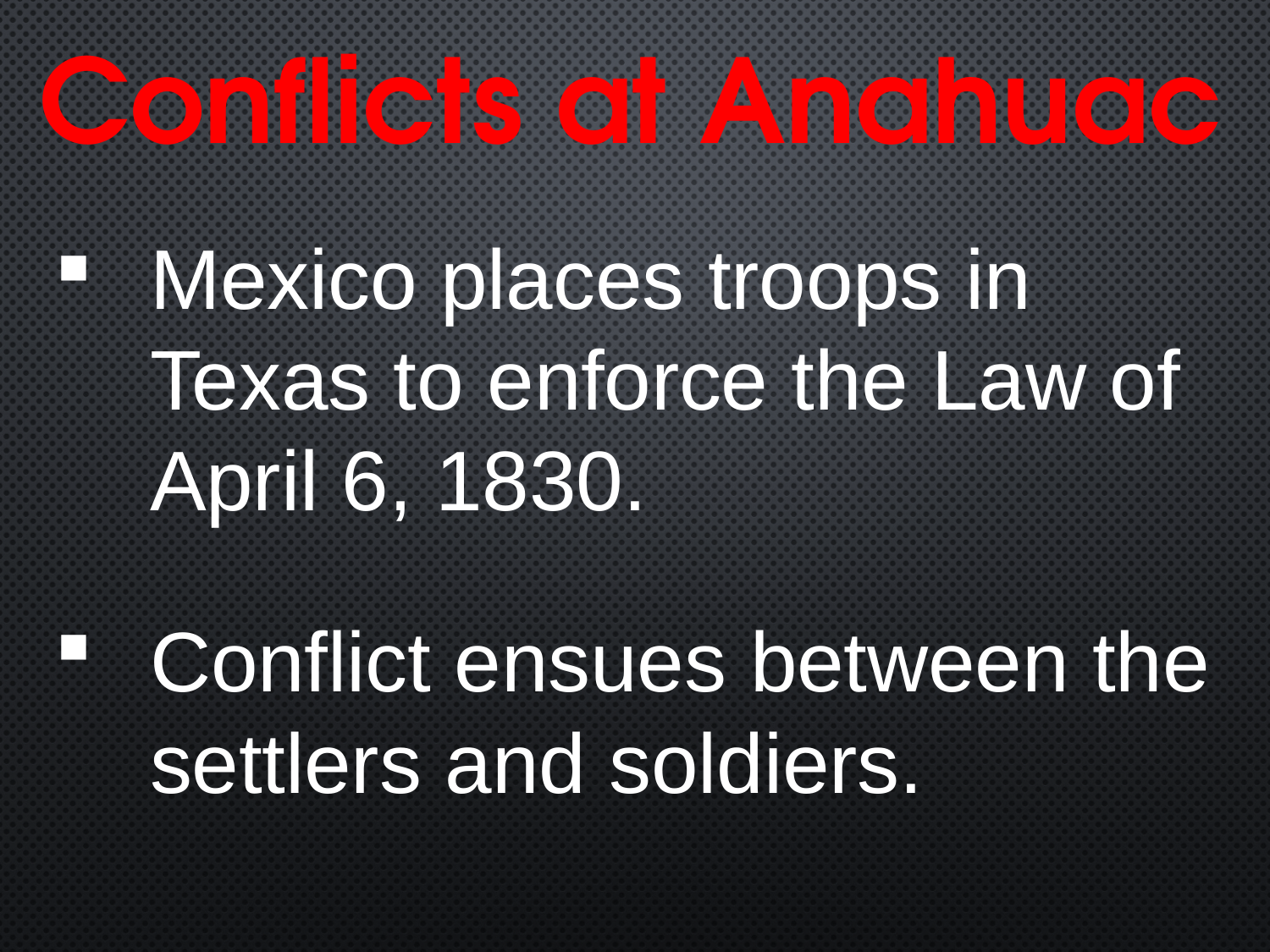

Conflicts at Anahuac
Mexico places troops in Texas to enforce the Law of April 6, 1830.

Conflict ensues between the settlers and soldiers.